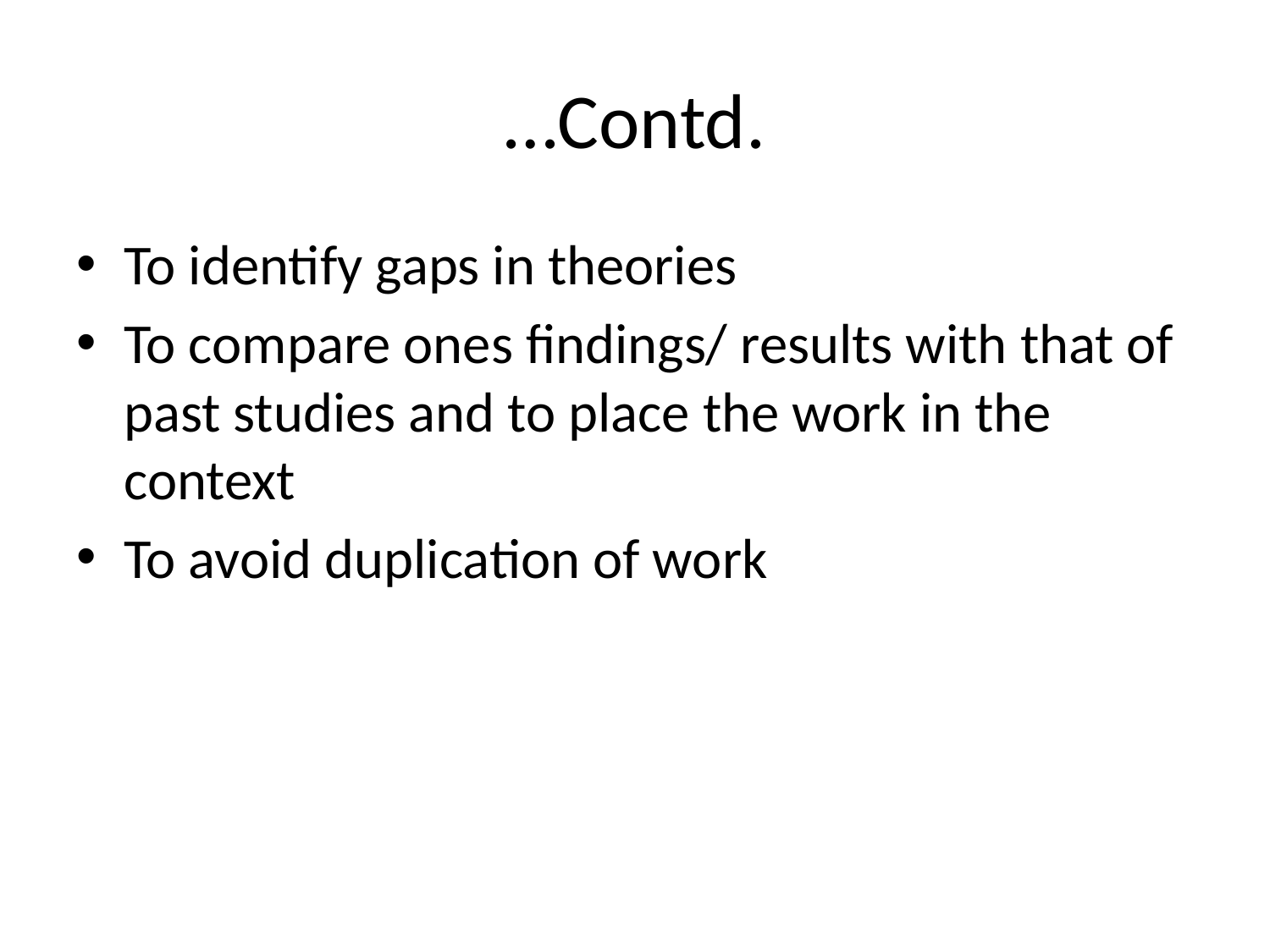

# …Contd.
To identify gaps in theories
To compare ones findings/ results with that of past studies and to place the work in the context
To avoid duplication of work